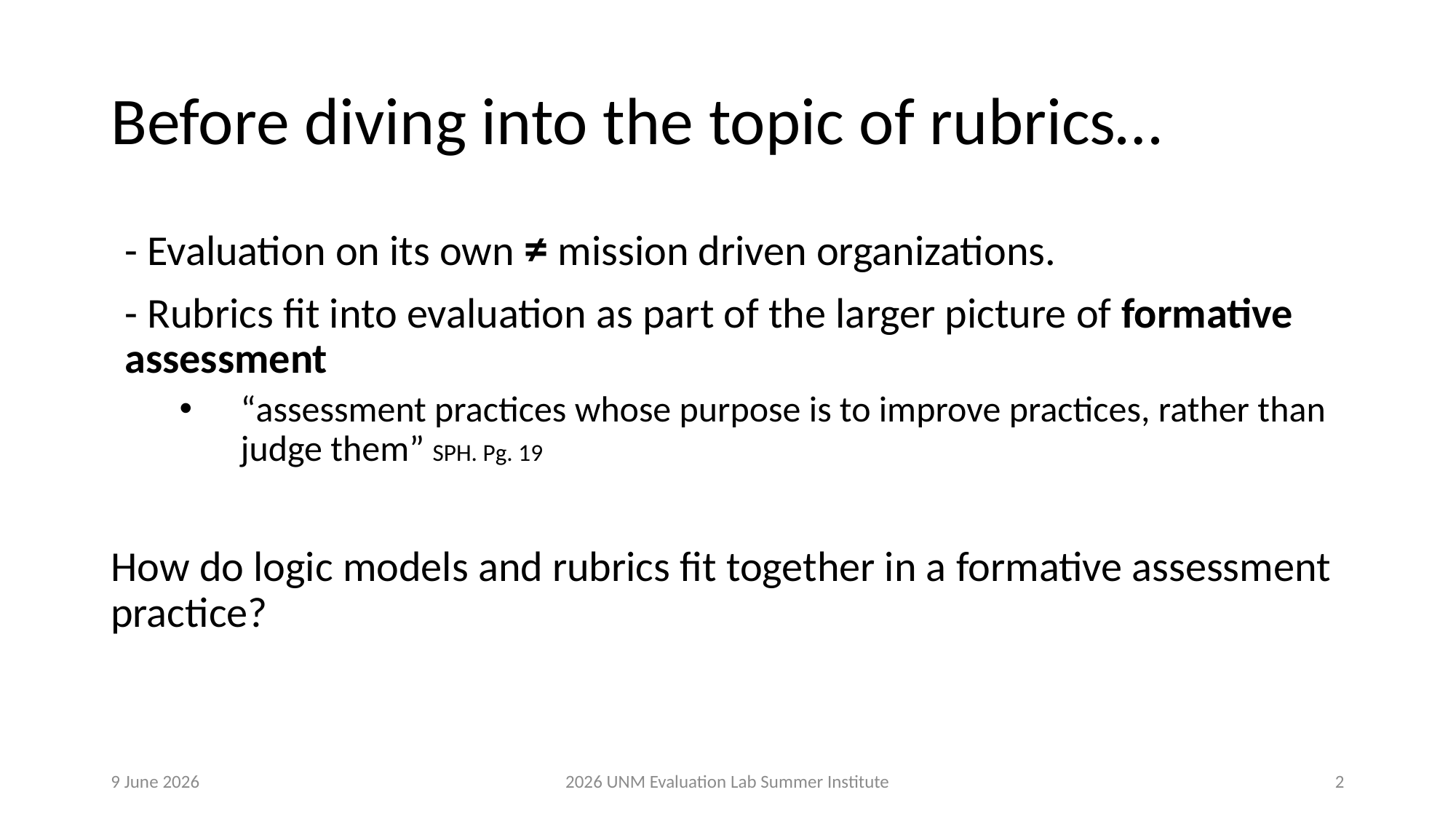

# Before diving into the topic of rubrics…
- Evaluation on its own ≠ mission driven organizations.
- Rubrics fit into evaluation as part of the larger picture of formative assessment
“assessment practices whose purpose is to improve practices, rather than judge them” SPH. Pg. 19

How do logic models and rubrics fit together in a formative assessment practice?
9 June 2026
2026 UNM Evaluation Lab Summer Institute​
2